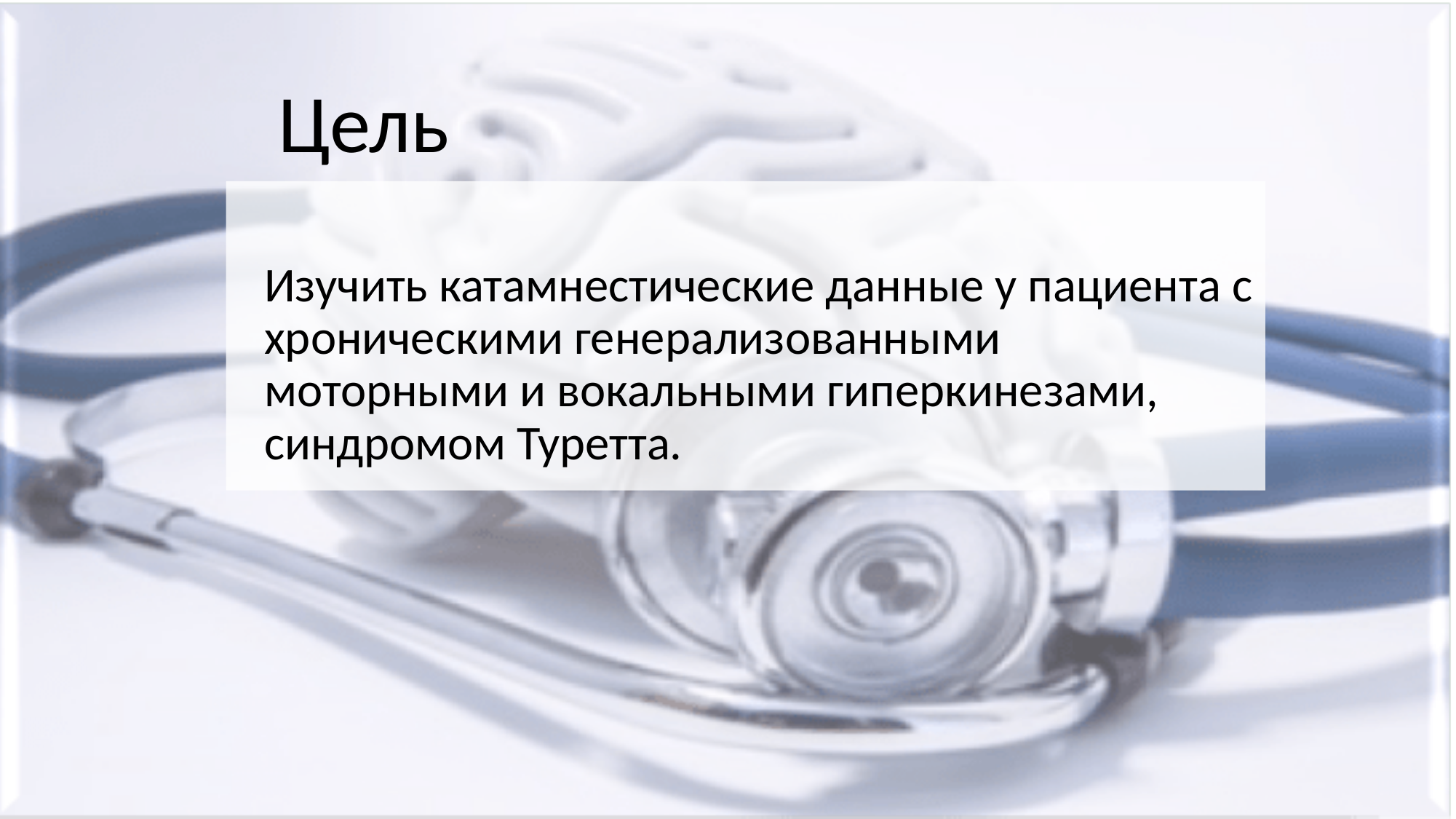

# Цель

Изучить катамнестические данные у пациента с хроническими генерализованными моторными и вокальными гиперкинезами, синдромом Туретта.